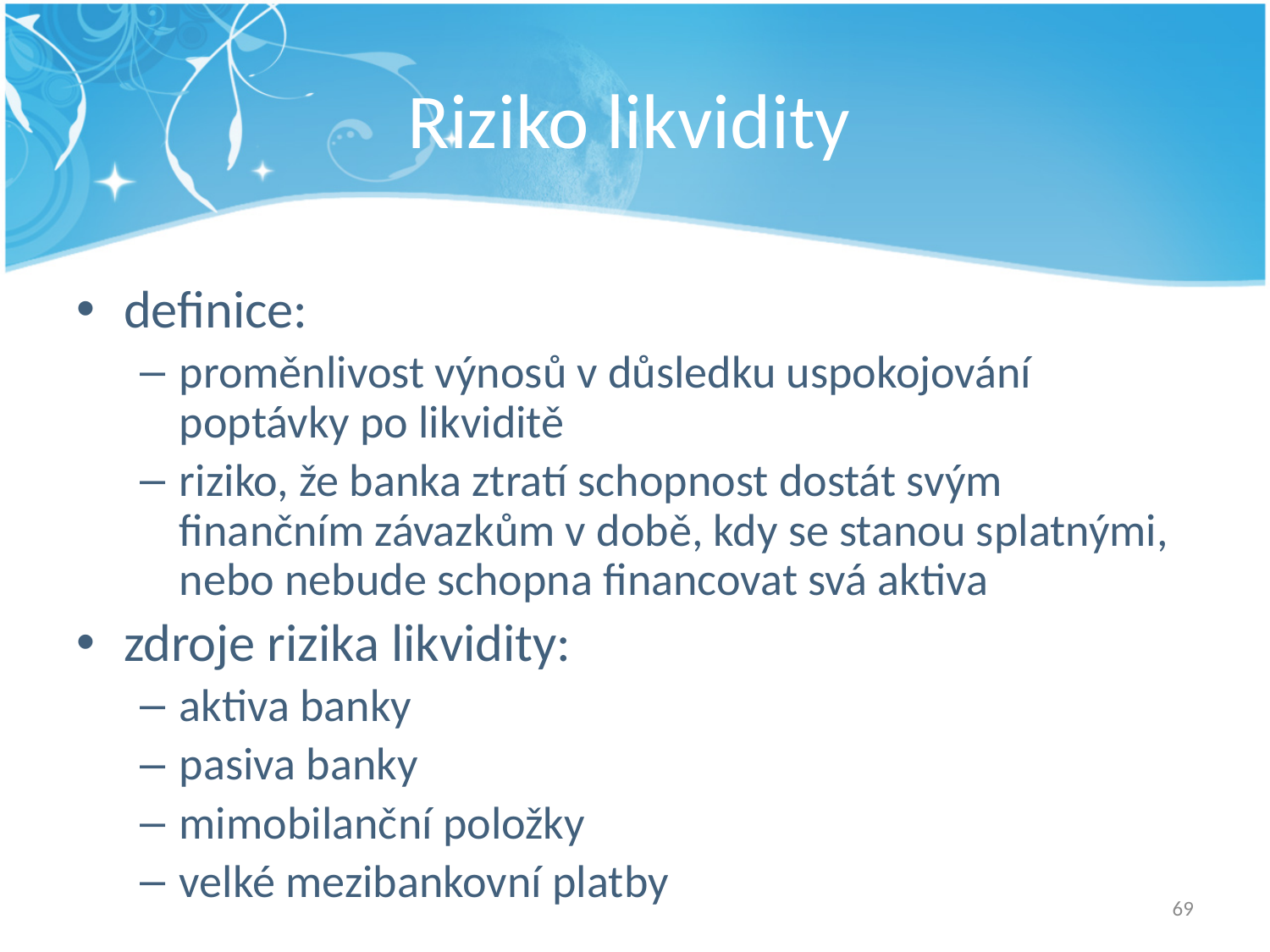

# Riziko likvidity
definice:
proměnlivost výnosů v důsledku uspokojování poptávky po likviditě
riziko, že banka ztratí schopnost dostát svým finančním závazkům v době, kdy se stanou splatnými, nebo nebude schopna financovat svá aktiva
zdroje rizika likvidity:
aktiva banky
pasiva banky
mimobilanční položky
velké mezibankovní platby
69